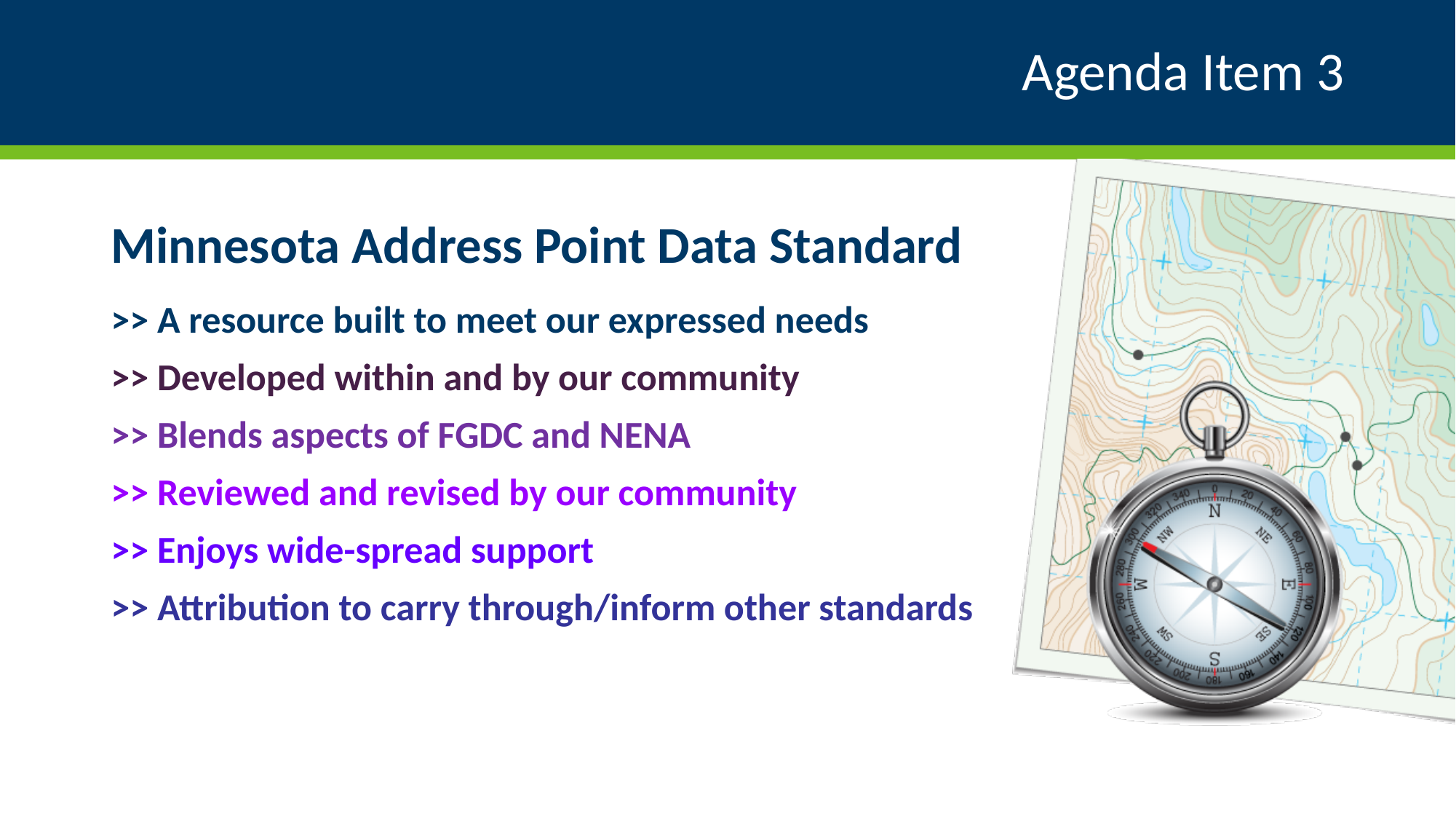

# Agenda Item 3
Minnesota Address Point Data Standard
>> A resource built to meet our expressed needs
>> Developed within and by our community
>> Blends aspects of FGDC and NENA
>> Reviewed and revised by our community
>> Enjoys wide-spread support
>> Attribution to carry through/inform other standards